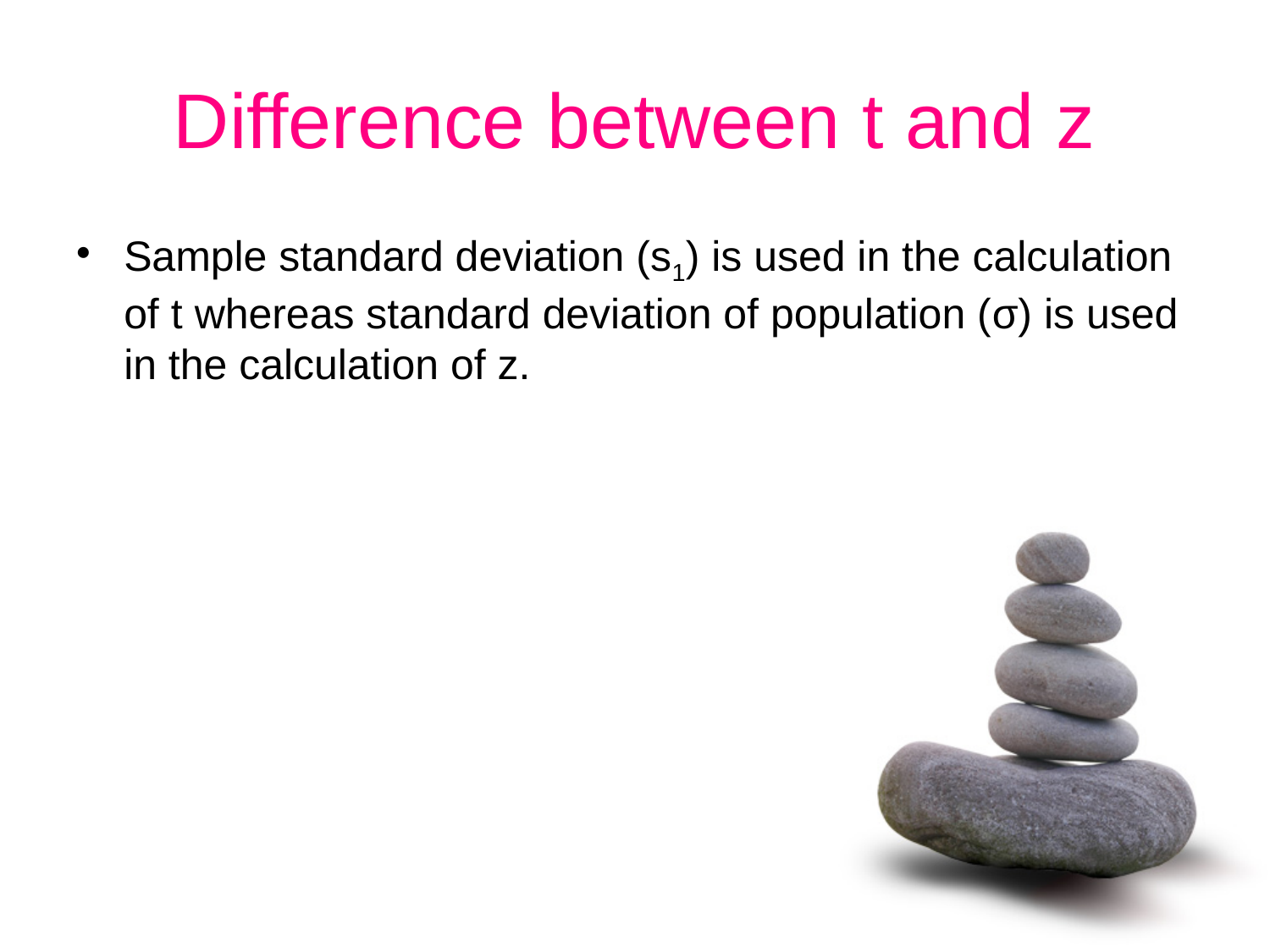

# Difference between t and z
Sample standard deviation (s1) is used in the calculation of t whereas standard deviation of population (σ) is used in the calculation of z.